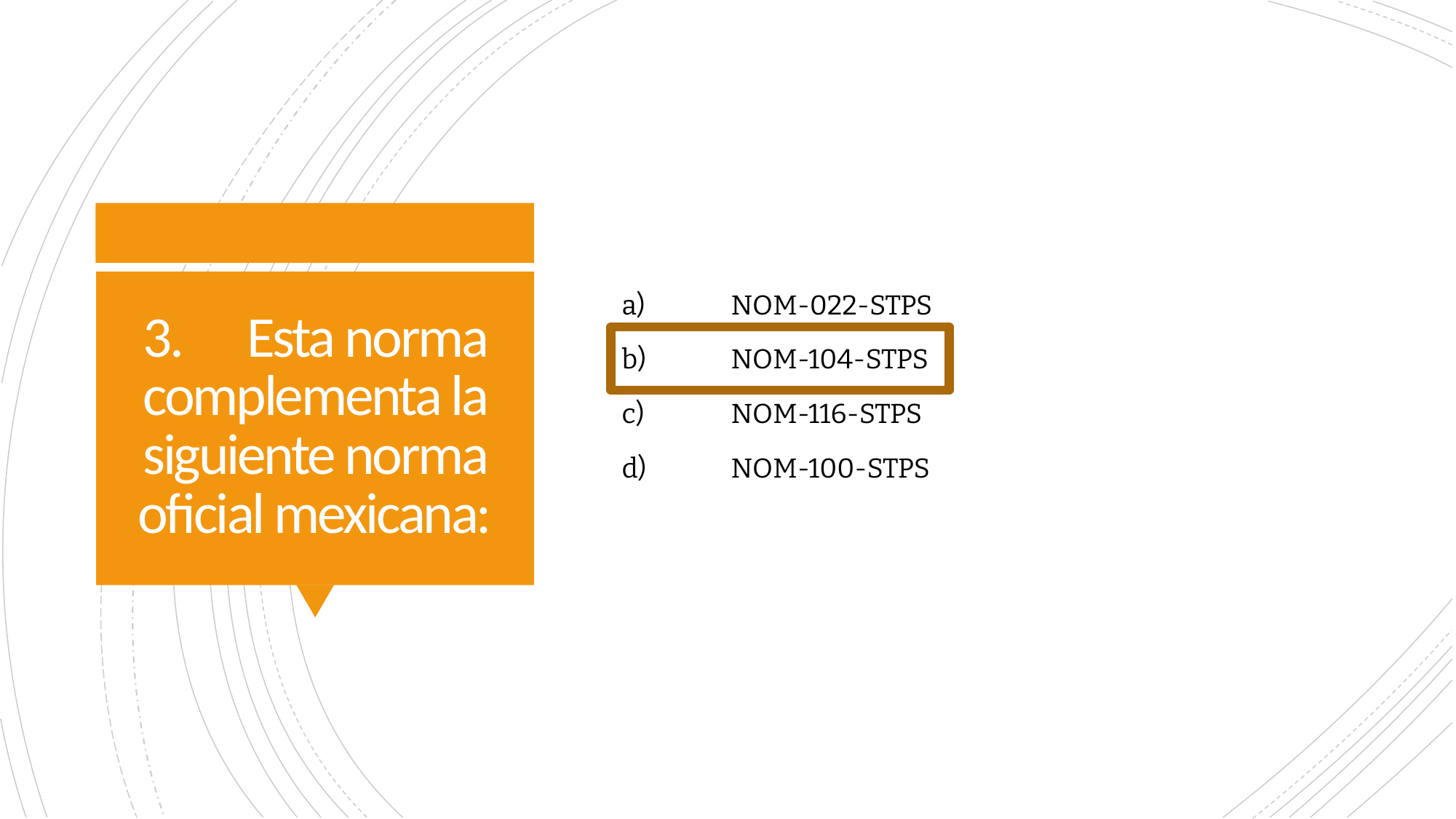

a)	NOM-022-STPS
b)	NOM-104-STPS
c)	NOM-116-STPS
d)	NOM-100-STPS

# 3.	Esta norma complementa la siguiente norma oficial mexicana: